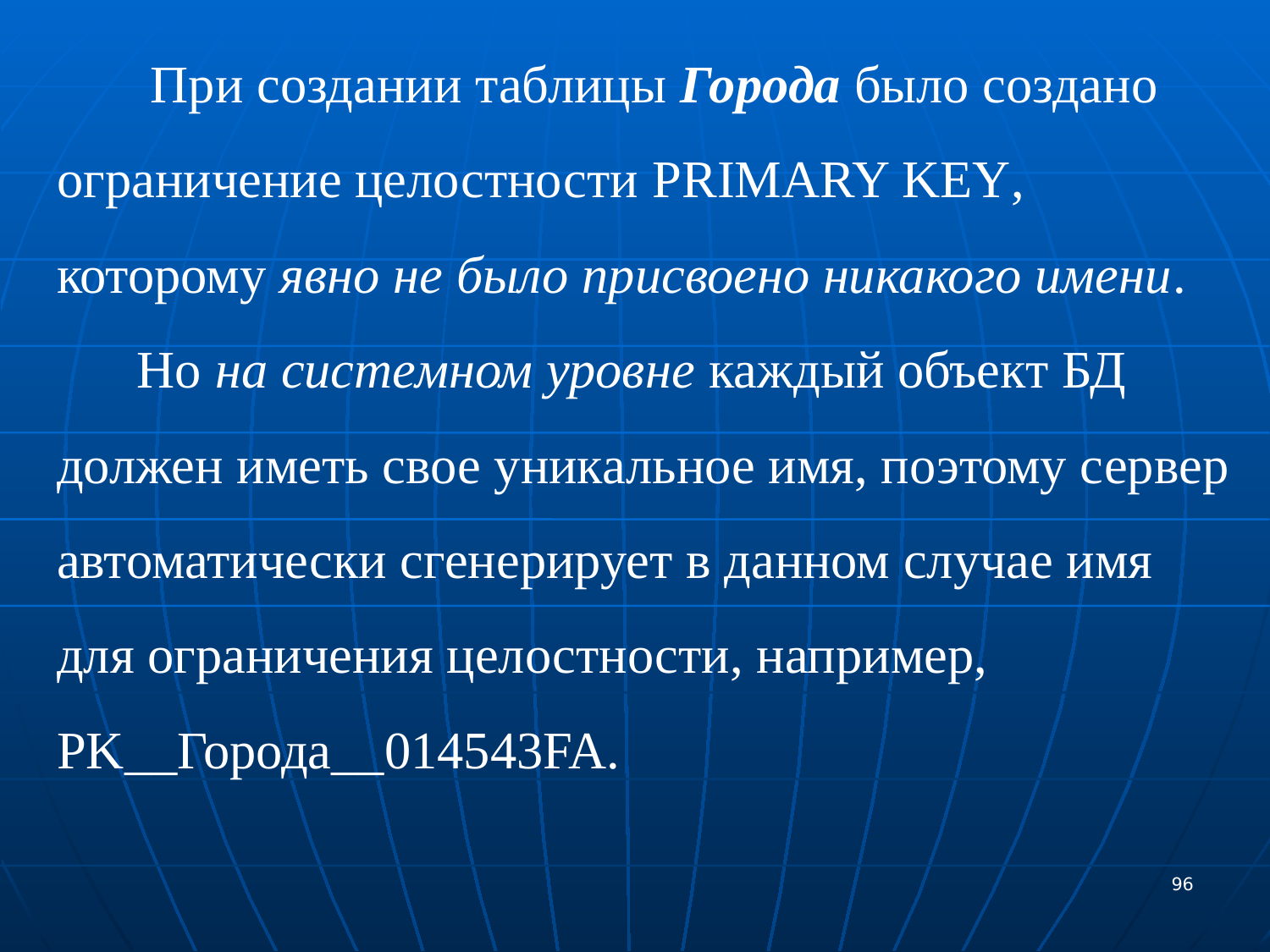

При создании таблицы Города было создано ограничение целостности PRIMARY KEY, которому явно не было присвоено никакого имени.
      Но на системном уровне каждый объект БД должен иметь свое уникальное имя, поэтому сервер автоматически сгенерирует в данном случае имя для ограничения целостности, например, PK__Города__014543FA.
96